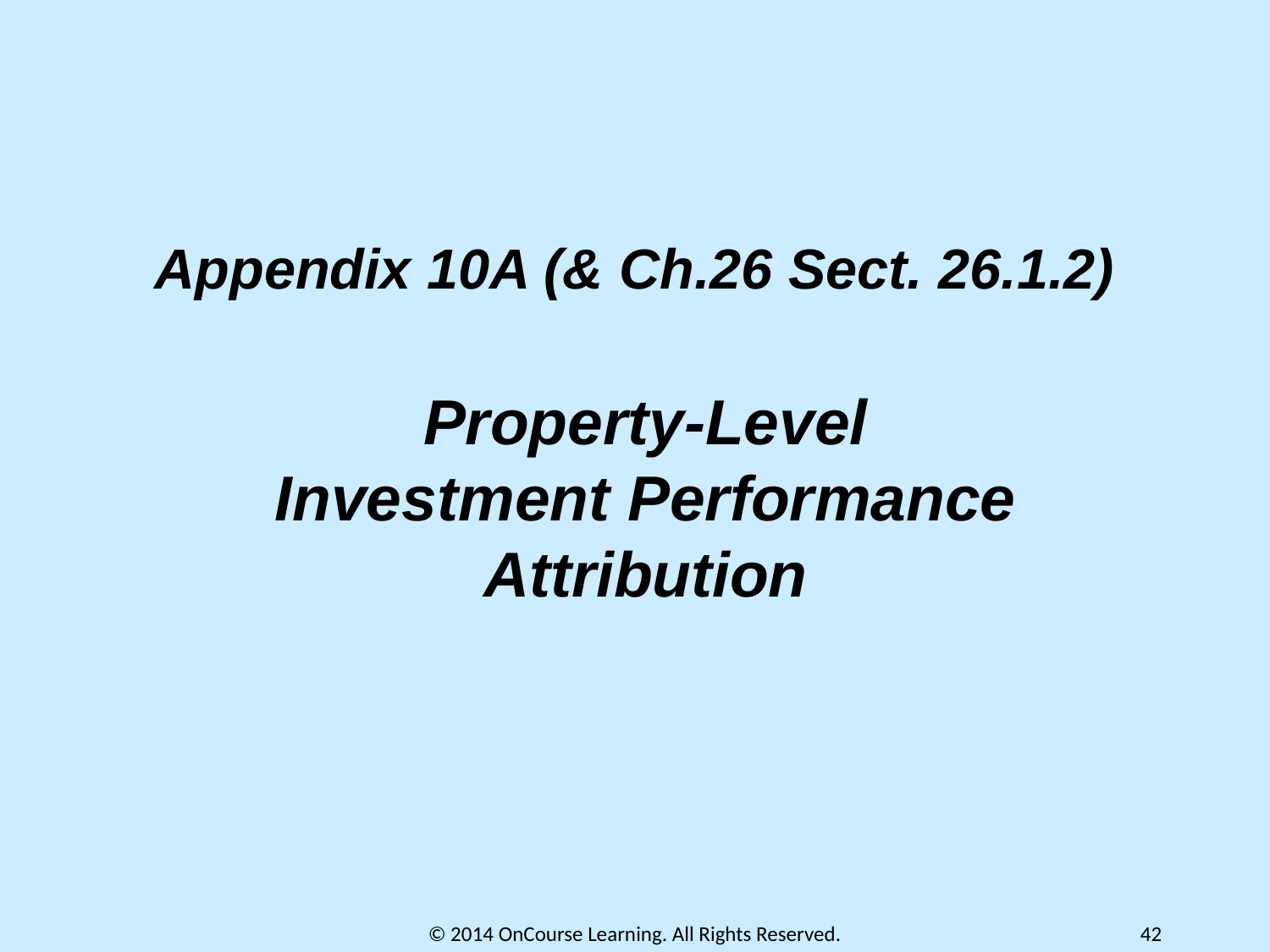

# Appendix 10A (& Ch.26 Sect. 26.1.2) Property-Level Investment Performance Attribution
© 2014 OnCourse Learning. All Rights Reserved.
42